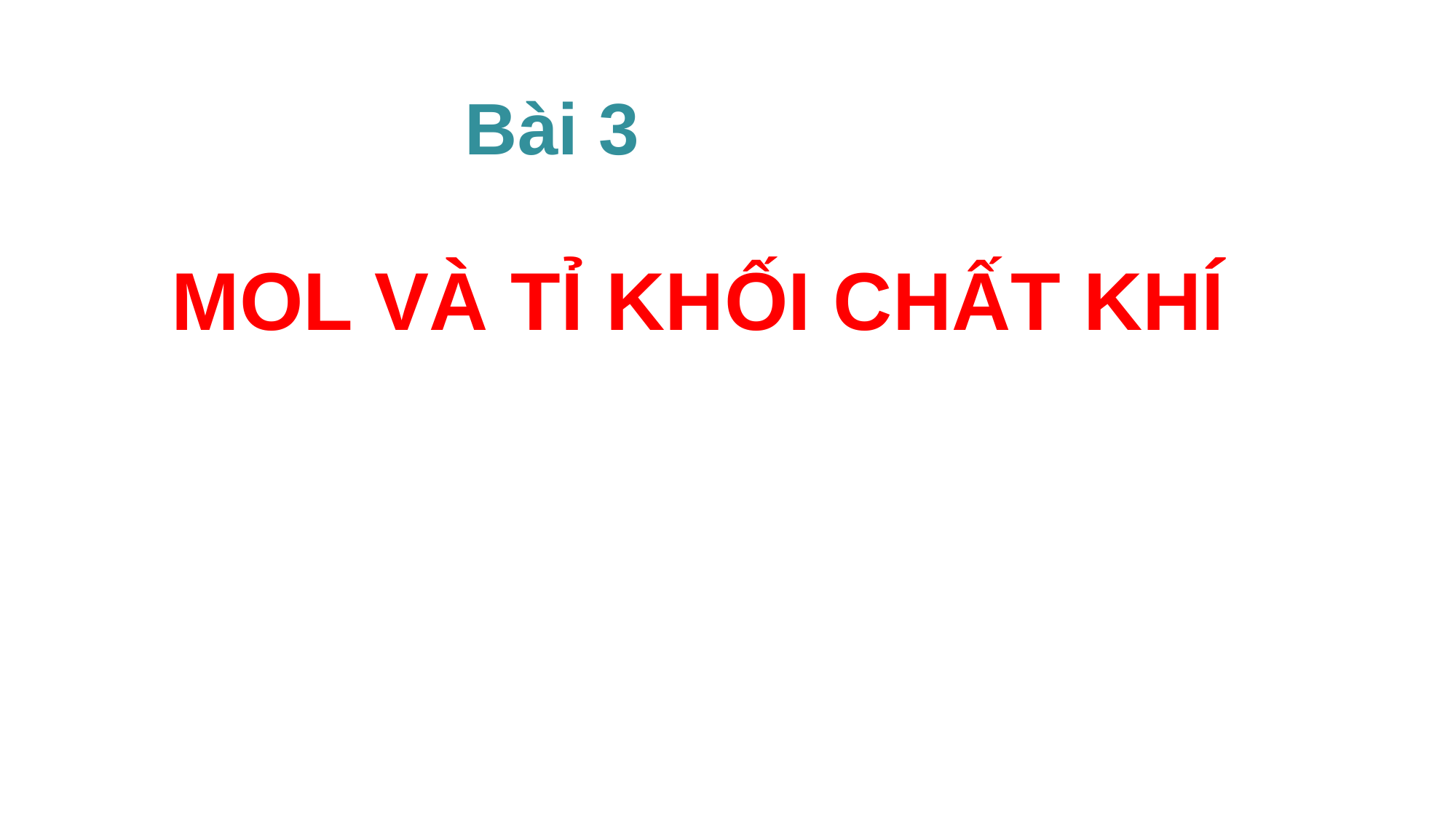

Bài 3
MOL VÀ TỈ KHỐI CHẤT KHÍ